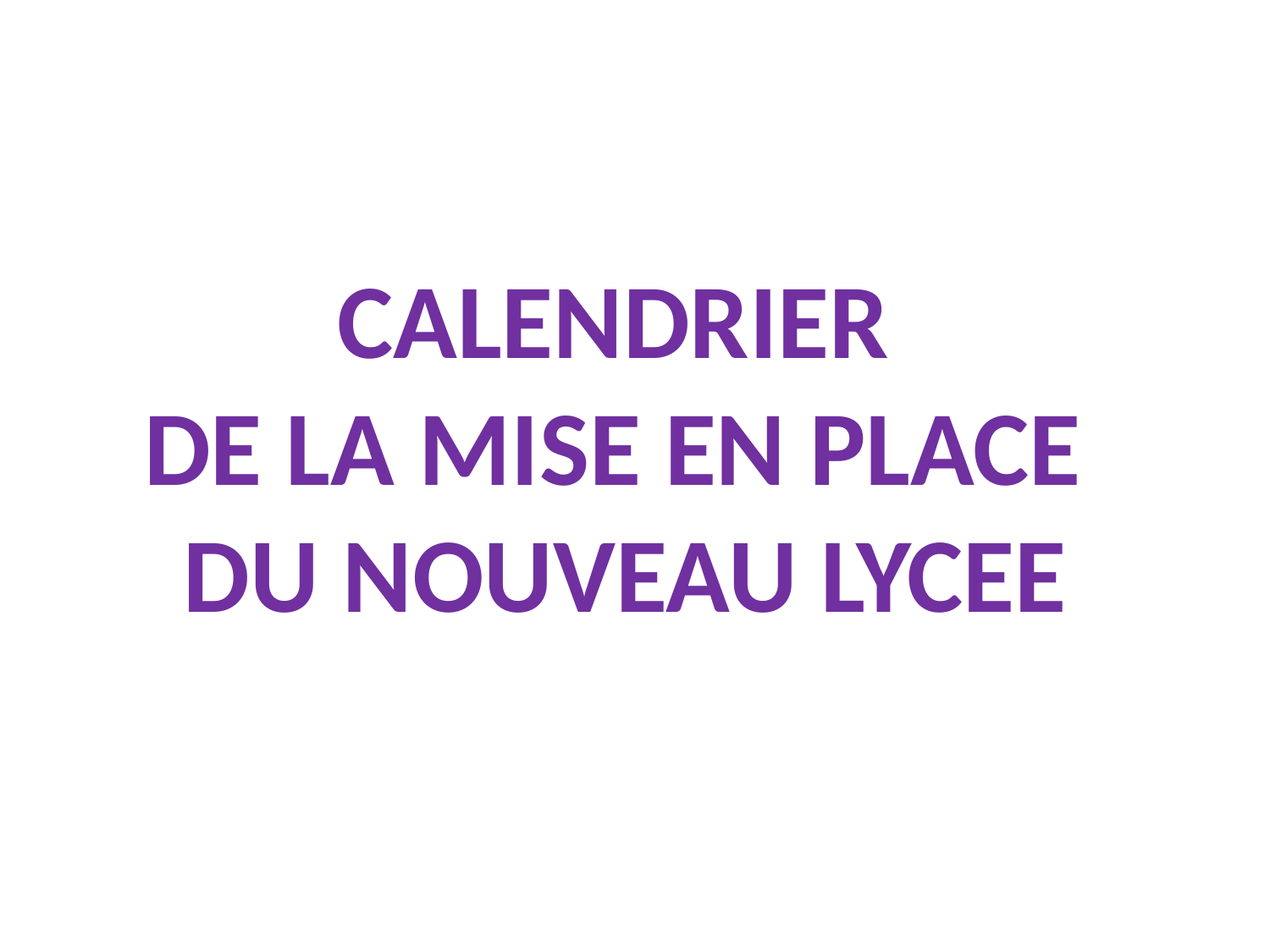

CALENDRIER
DE LA MISE EN PLACE
DU NOUVEAU LYCEE